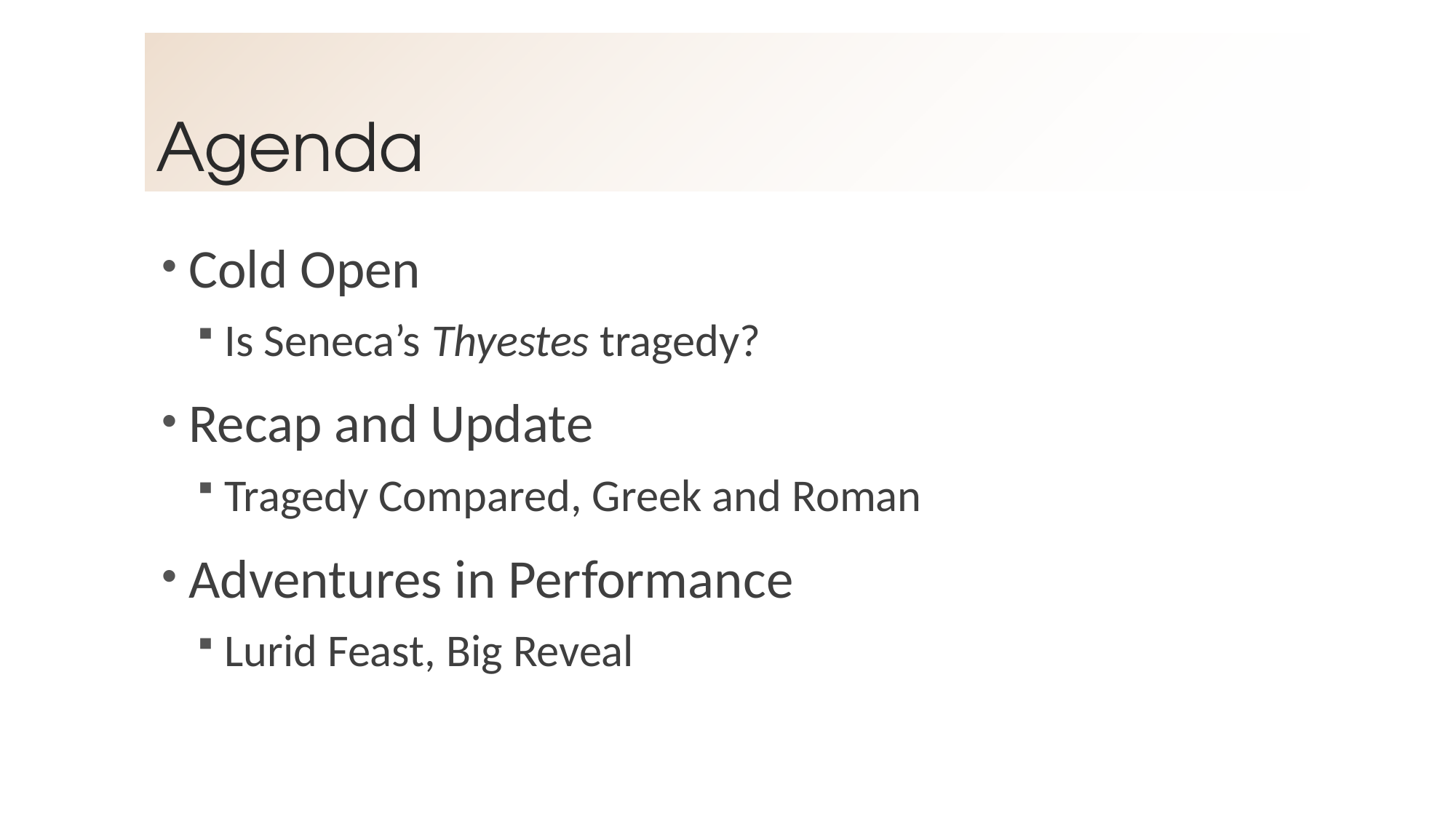

# Agenda
Cold Open
Is Seneca’s Thyestes tragedy?
Recap and Update
Tragedy Compared, Greek and Roman
Adventures in Performance
Lurid Feast, Big Reveal